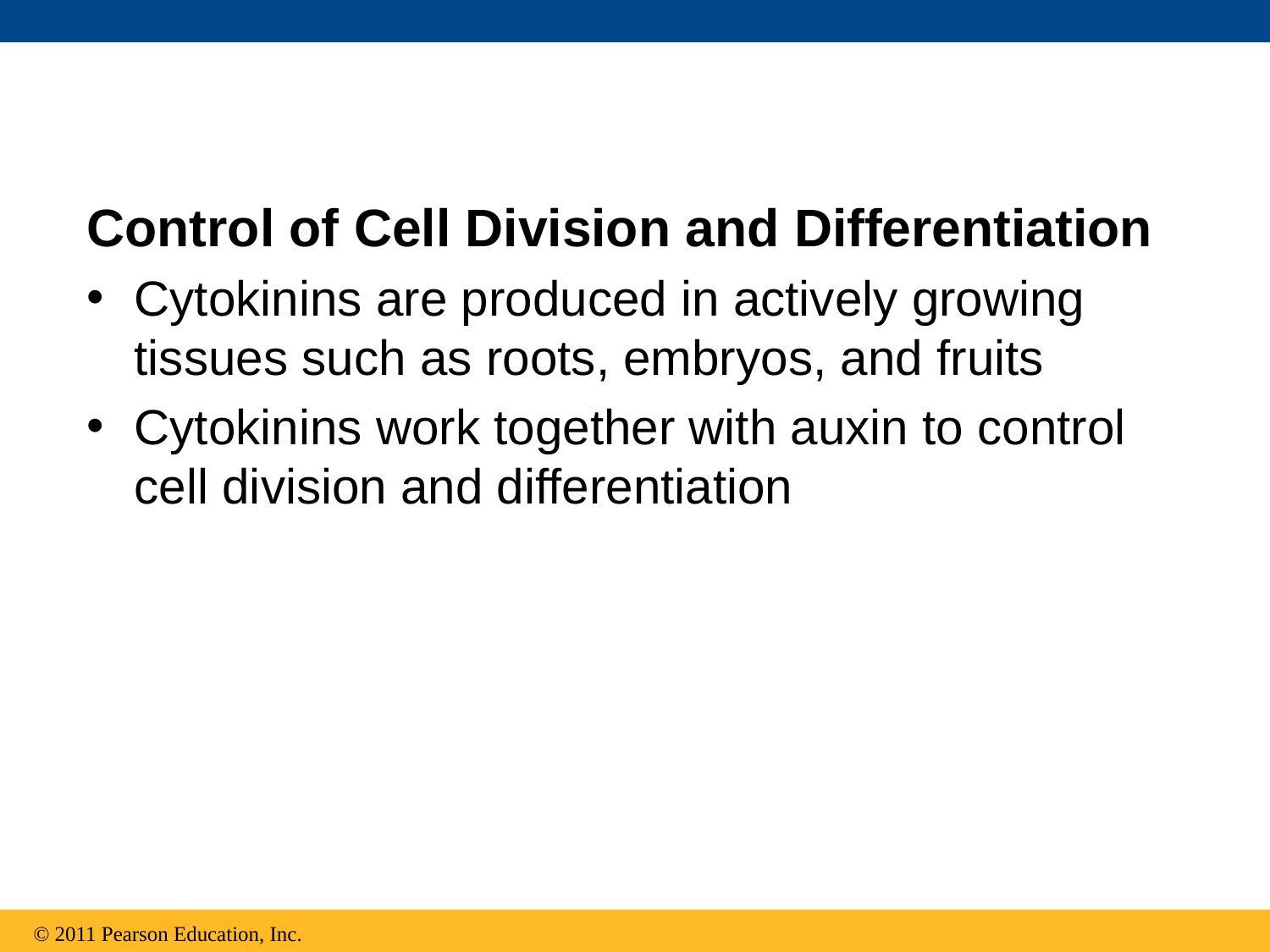

Control of Cell Division and Differentiation
Cytokinins are produced in actively growing tissues such as roots, embryos, and fruits
Cytokinins work together with auxin to control cell division and differentiation

© 2011 Pearson Education, Inc.